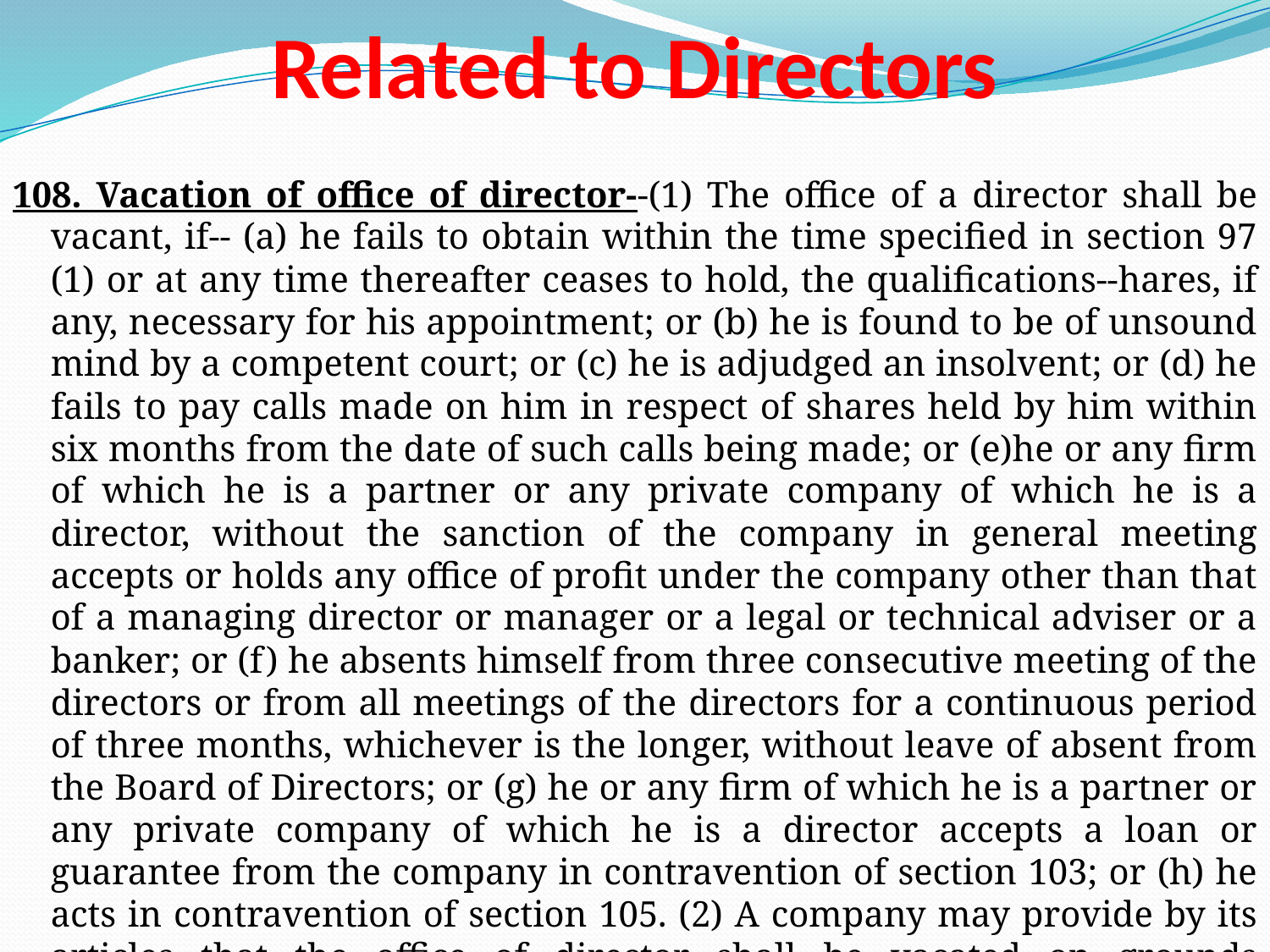

# Related to Directors

108. Vacation of office of director--(1) The office of a director shall be vacant, if-- (a) he fails to obtain within the time specified in section 97 (1) or at any time thereafter ceases to hold, the qualifications--hares, if any, necessary for his appointment; or (b) he is found to be of unsound mind by a competent court; or (c) he is adjudged an insolvent; or (d) he fails to pay calls made on him in respect of shares held by him within six months from the date of such calls being made; or (e)he or any firm of which he is a partner or any private company of which he is a director, without the sanction of the company in general meeting accepts or holds any office of profit under the company other than that of a managing director or manager or a legal or technical adviser or a banker; or (f) he absents himself from three consecutive meeting of the directors or from all meetings of the directors for a continuous period of three months, whichever is the longer, without leave of absent from the Board of Directors; or (g) he or any firm of which he is a partner or any private company of which he is a director accepts a loan or guarantee from the company in contravention of section 103; or (h) he acts in contravention of section 105. (2) A company may provide by its articles that the office of director shall be vacated on grounds additional to those specified in sub-section (1).